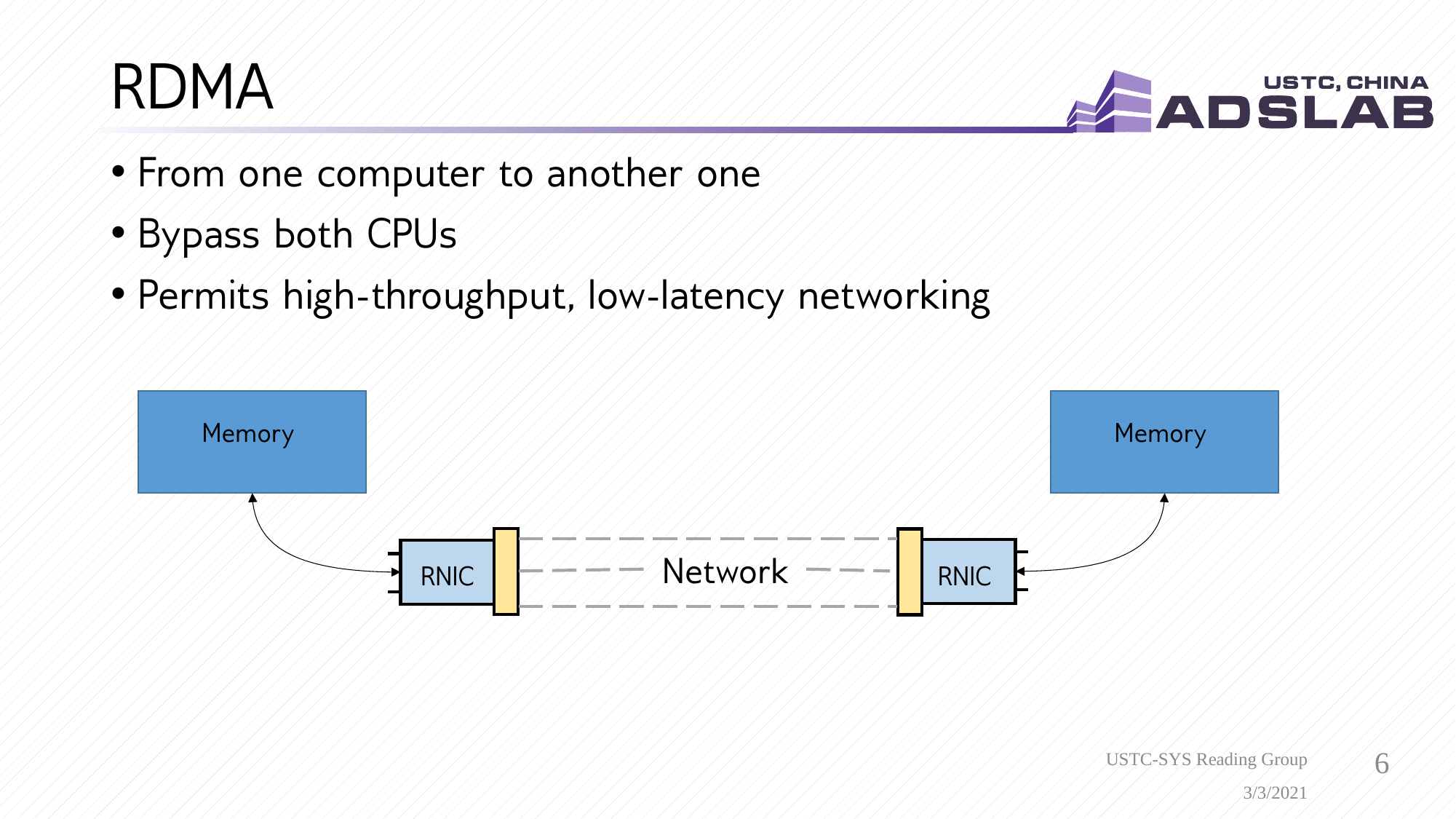

# RDMA
From one computer to another one
Bypass both CPUs
Permits high-throughput, low-latency networking

Memory
Memory

Network
RNIC
RNIC

USTC-SYS Reading Group
3/3/2021